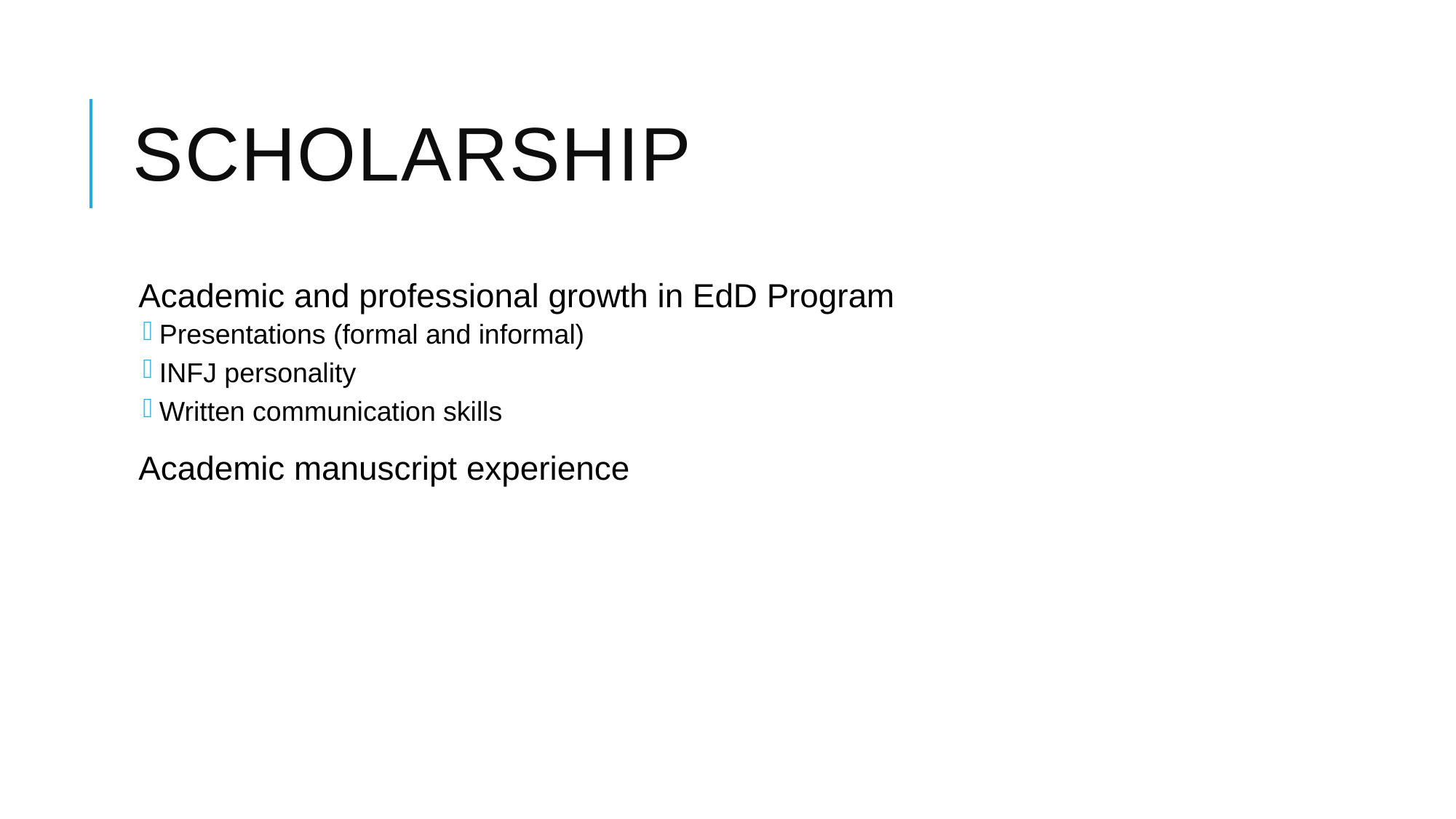

# Scholarship
Academic and professional growth in EdD Program
Presentations (formal and informal)
INFJ personality
Written communication skills
Academic manuscript experience